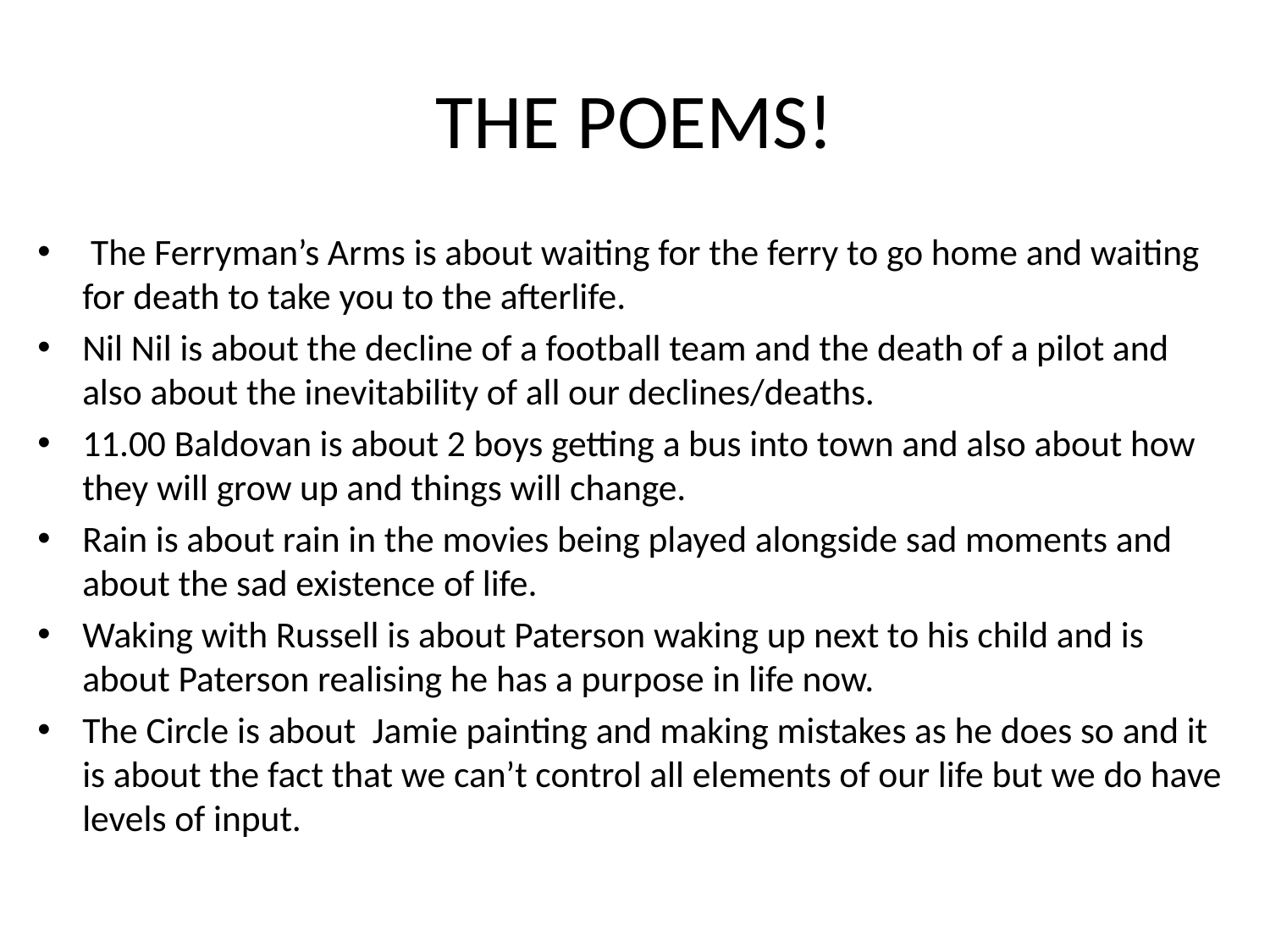

# THE POEMS!
 The Ferryman’s Arms is about waiting for the ferry to go home and waiting for death to take you to the afterlife.
Nil Nil is about the decline of a football team and the death of a pilot and also about the inevitability of all our declines/deaths.
11.00 Baldovan is about 2 boys getting a bus into town and also about how they will grow up and things will change.
Rain is about rain in the movies being played alongside sad moments and about the sad existence of life.
Waking with Russell is about Paterson waking up next to his child and is about Paterson realising he has a purpose in life now.
The Circle is about  Jamie painting and making mistakes as he does so and it is about the fact that we can’t control all elements of our life but we do have levels of input.